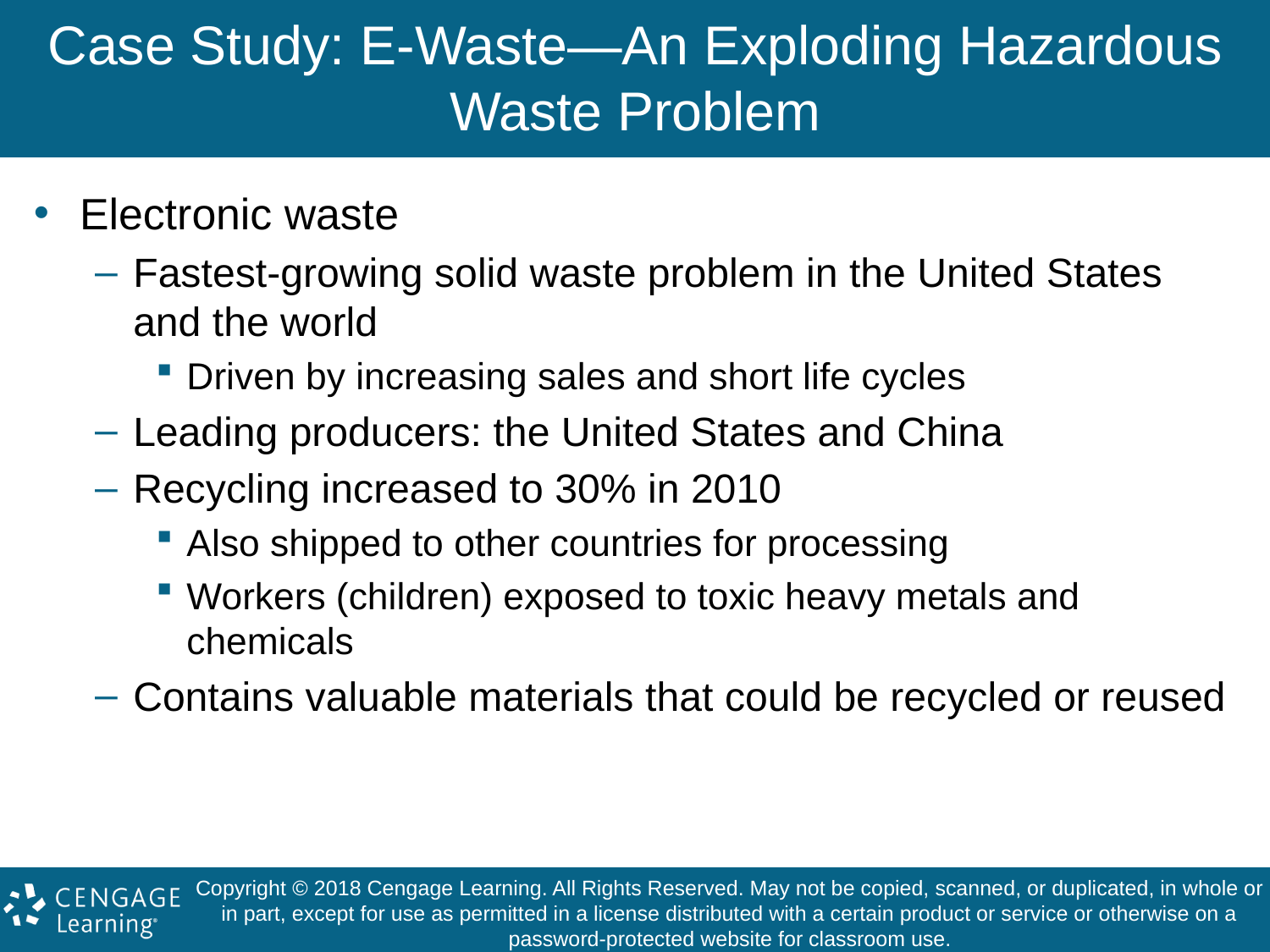

# Case Study: E-Waste—An Exploding Hazardous Waste Problem
Electronic waste
Fastest-growing solid waste problem in the United States and the world
Driven by increasing sales and short life cycles
Leading producers: the United States and China
Recycling increased to 30% in 2010
Also shipped to other countries for processing
Workers (children) exposed to toxic heavy metals and chemicals
Contains valuable materials that could be recycled or reused